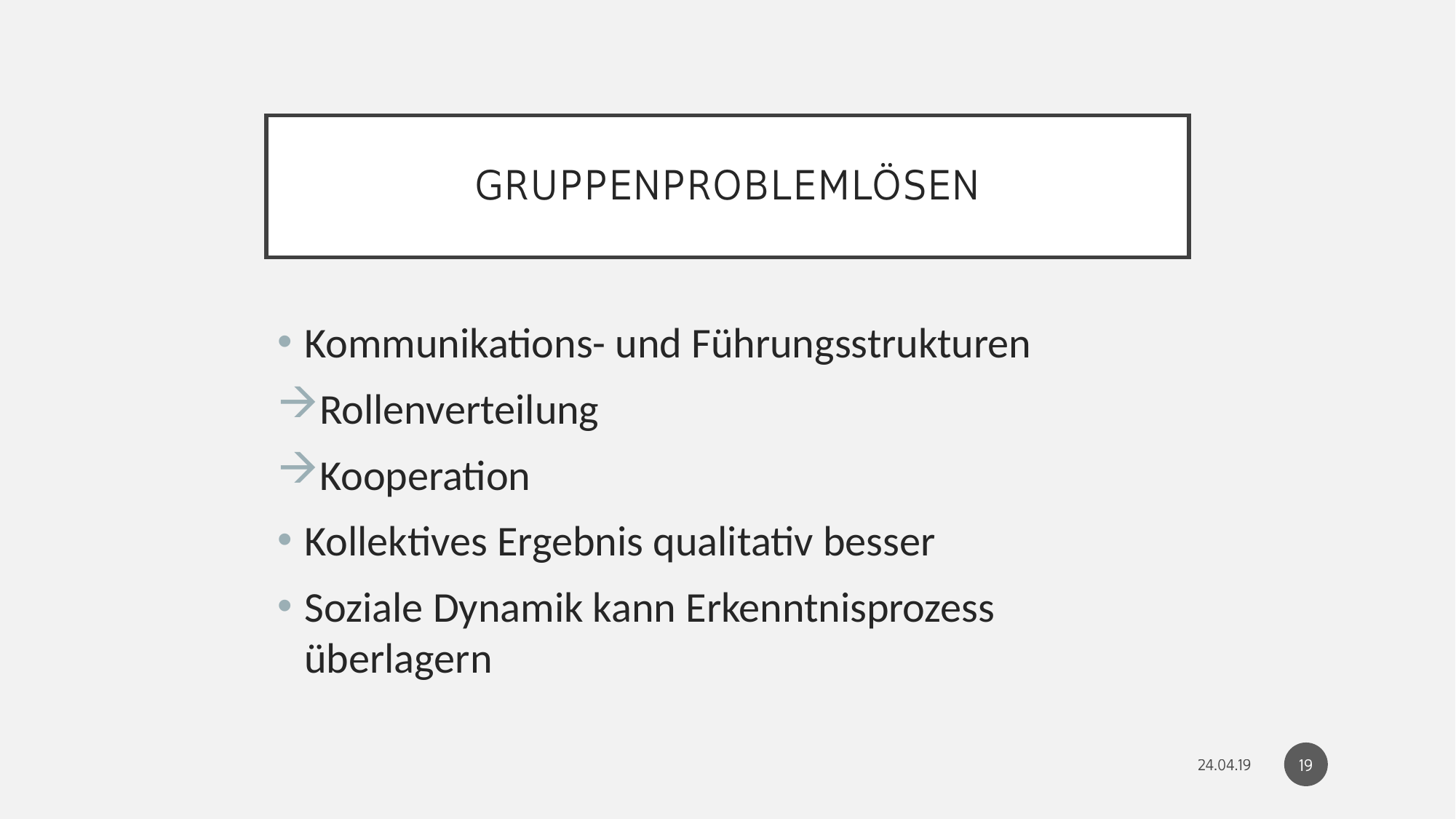

# Gruppenproblemlösen
Kommunikations- und Führungsstrukturen
Rollenverteilung
Kooperation
Kollektives Ergebnis qualitativ besser
Soziale Dynamik kann Erkenntnisprozess überlagern
19
24.04.19